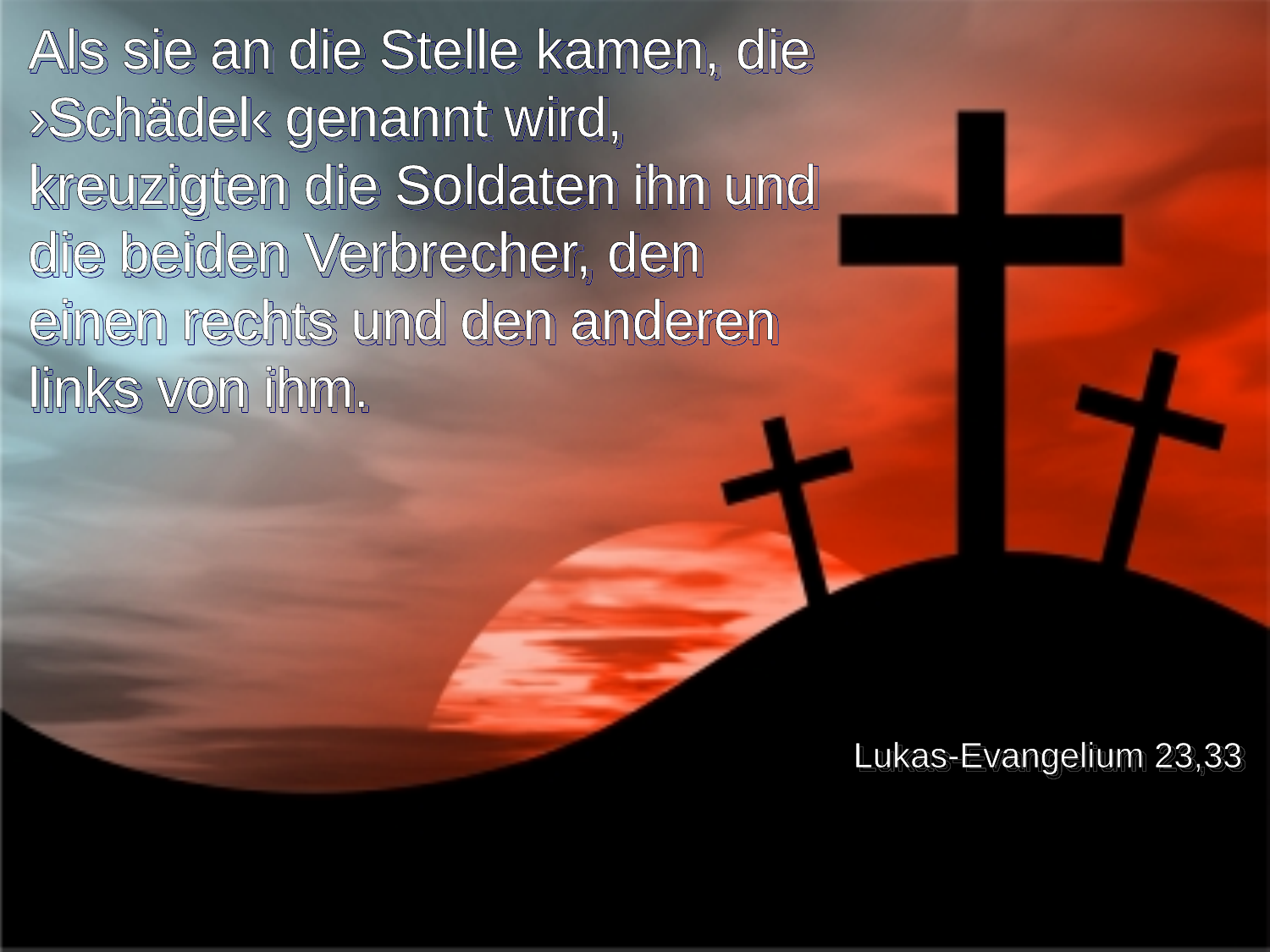

# Als sie an die Stelle kamen, die ›Schädel‹ genannt wird, kreuzigten die Soldaten ihn und die beiden Verbrecher, den einen rechts und den anderen links von ihm.
Lukas-Evangelium 23,33